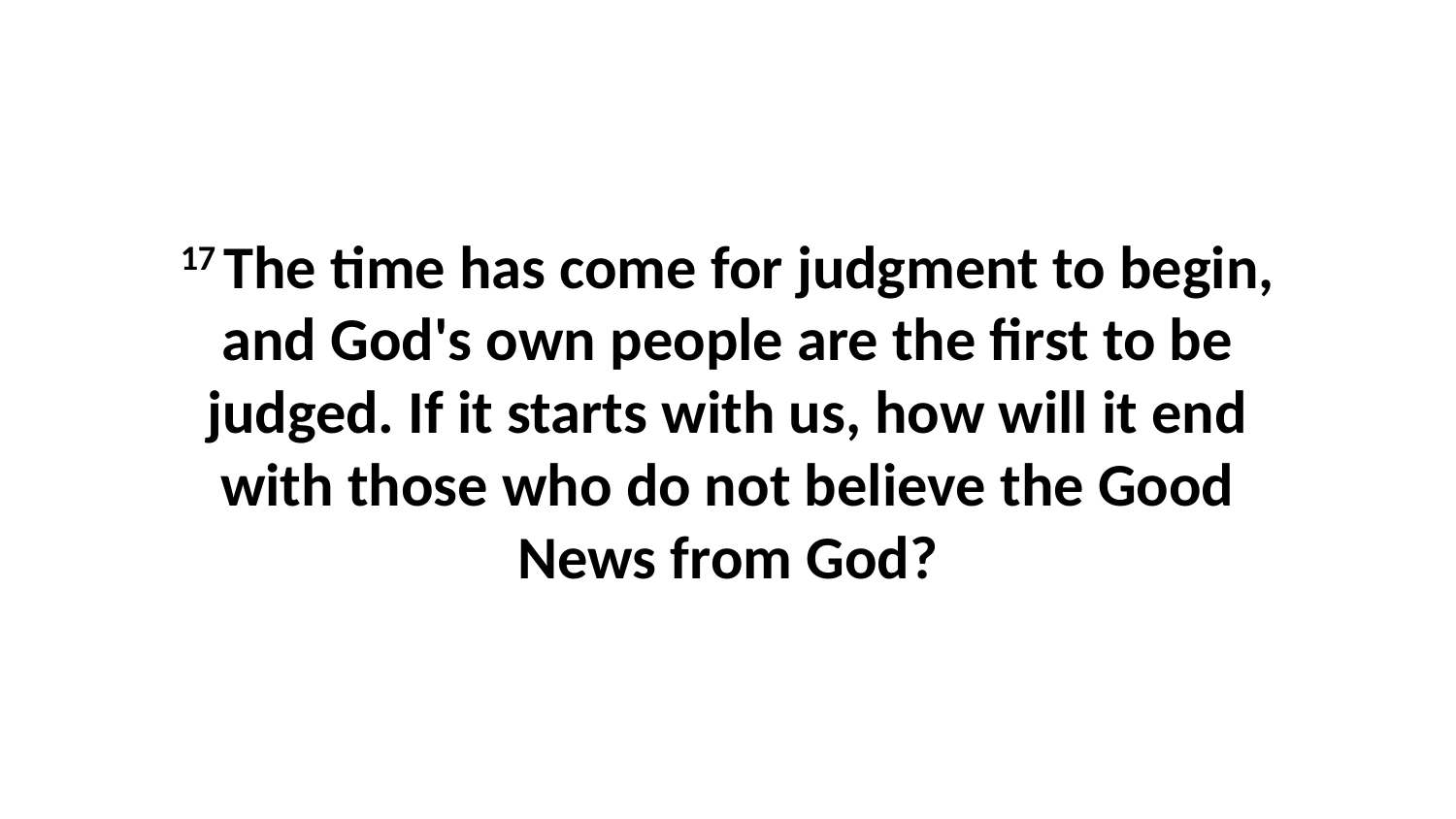

17 The time has come for judgment to begin, and God's own people are the first to be judged. If it starts with us, how will it end with those who do not believe the Good News from God?